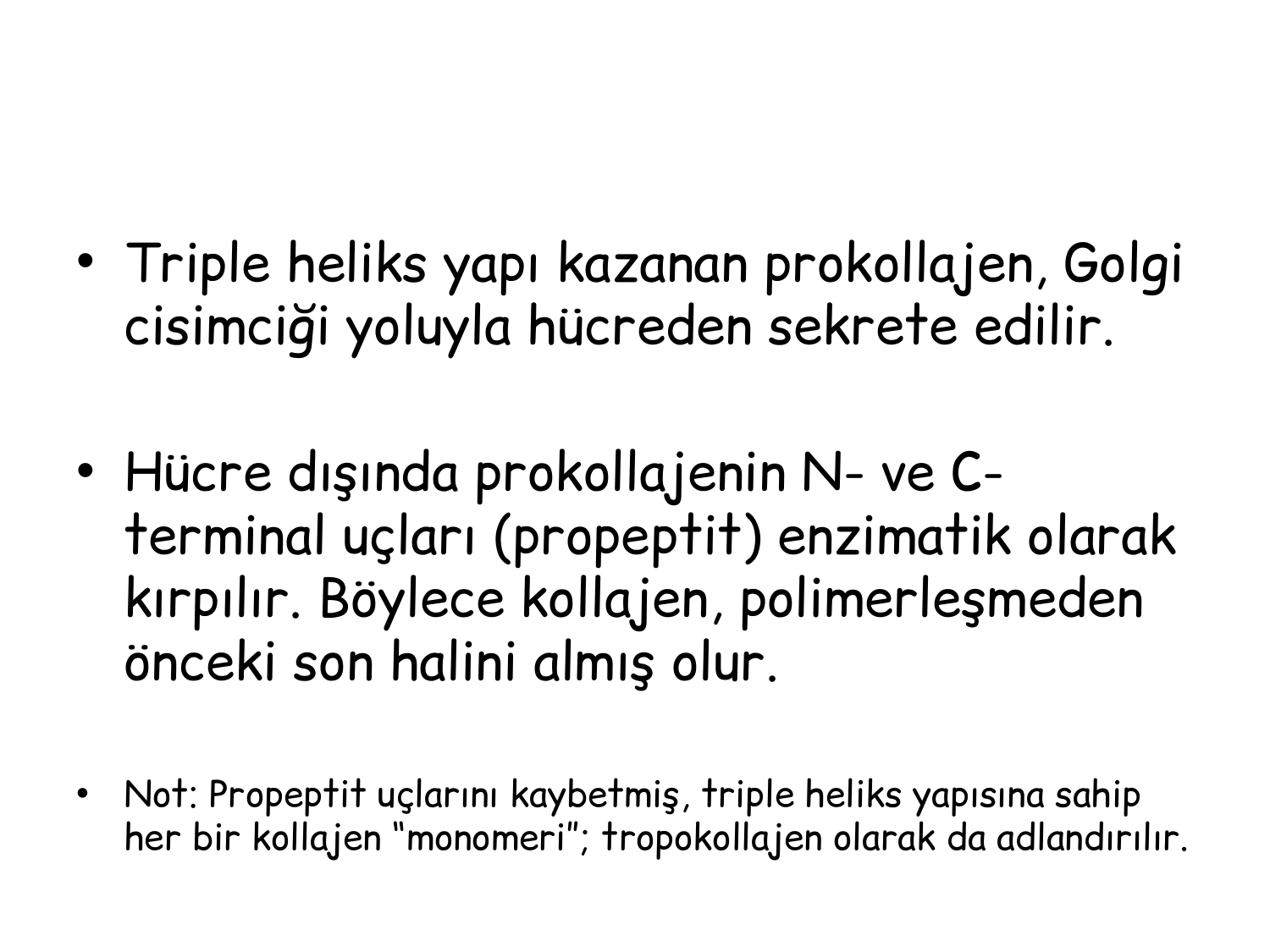

#
Triple heliks yapı kazanan prokollajen, Golgi cisimciği yoluyla hücreden sekrete edilir.

Hücre dışında prokollajenin N- ve C- terminal uçları (propeptit) enzimatik olarak kırpılır. Böylece kollajen, polimerleşmeden önceki son halini almış olur.

Not: Propeptit uçlarını kaybetmiş, triple heliks yapısına sahip her bir kollajen “monomeri”; tropokollajen olarak da adlandırılır.